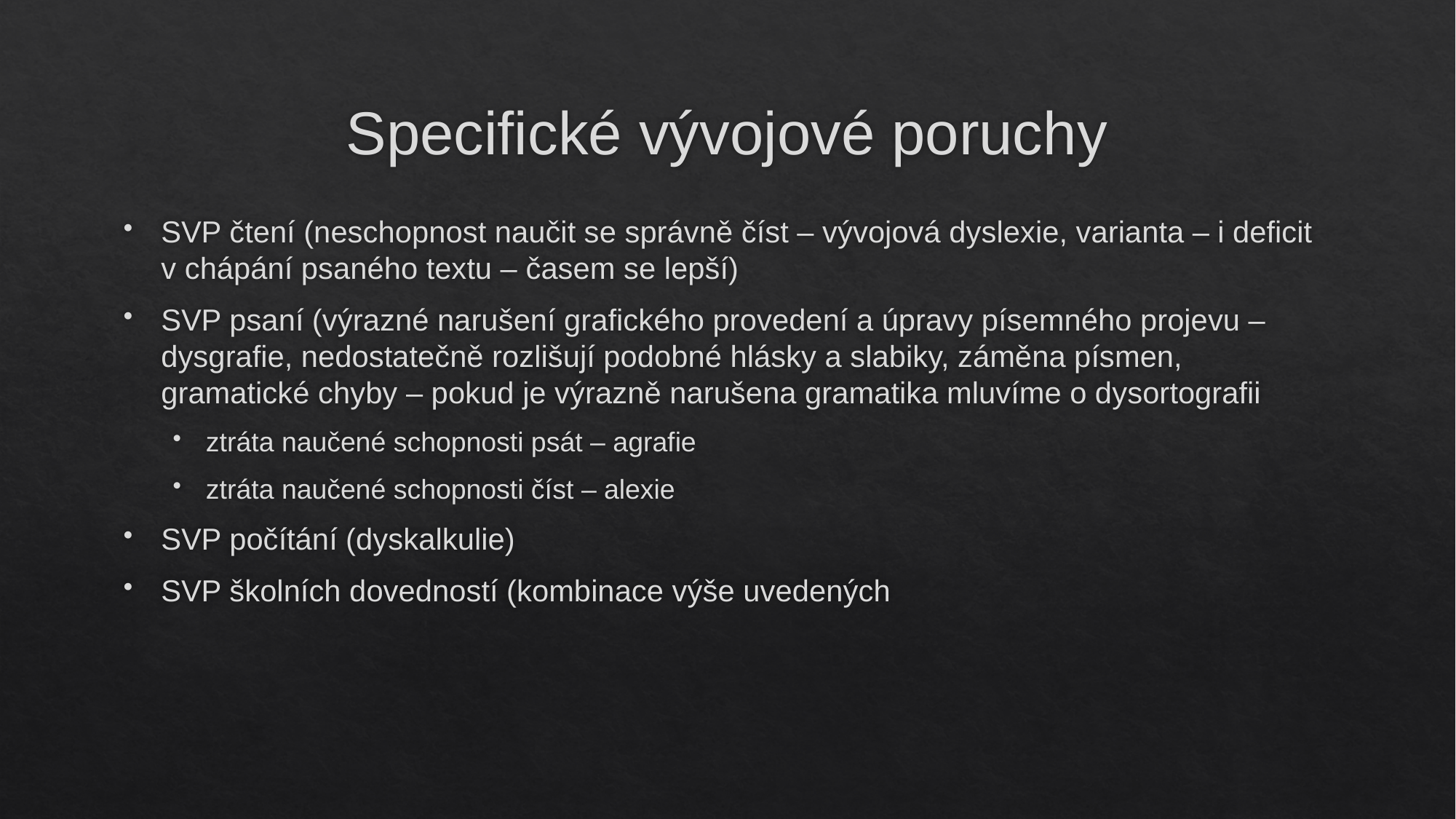

# Specifické vývojové poruchy
SVP čtení (neschopnost naučit se správně číst – vývojová dyslexie, varianta – i deficit v chápání psaného textu – časem se lepší)
SVP psaní (výrazné narušení grafického provedení a úpravy písemného projevu – dysgrafie, nedostatečně rozlišují podobné hlásky a slabiky, záměna písmen, gramatické chyby – pokud je výrazně narušena gramatika mluvíme o dysortografii
ztráta naučené schopnosti psát – agrafie
ztráta naučené schopnosti číst – alexie
SVP počítání (dyskalkulie)
SVP školních dovedností (kombinace výše uvedených